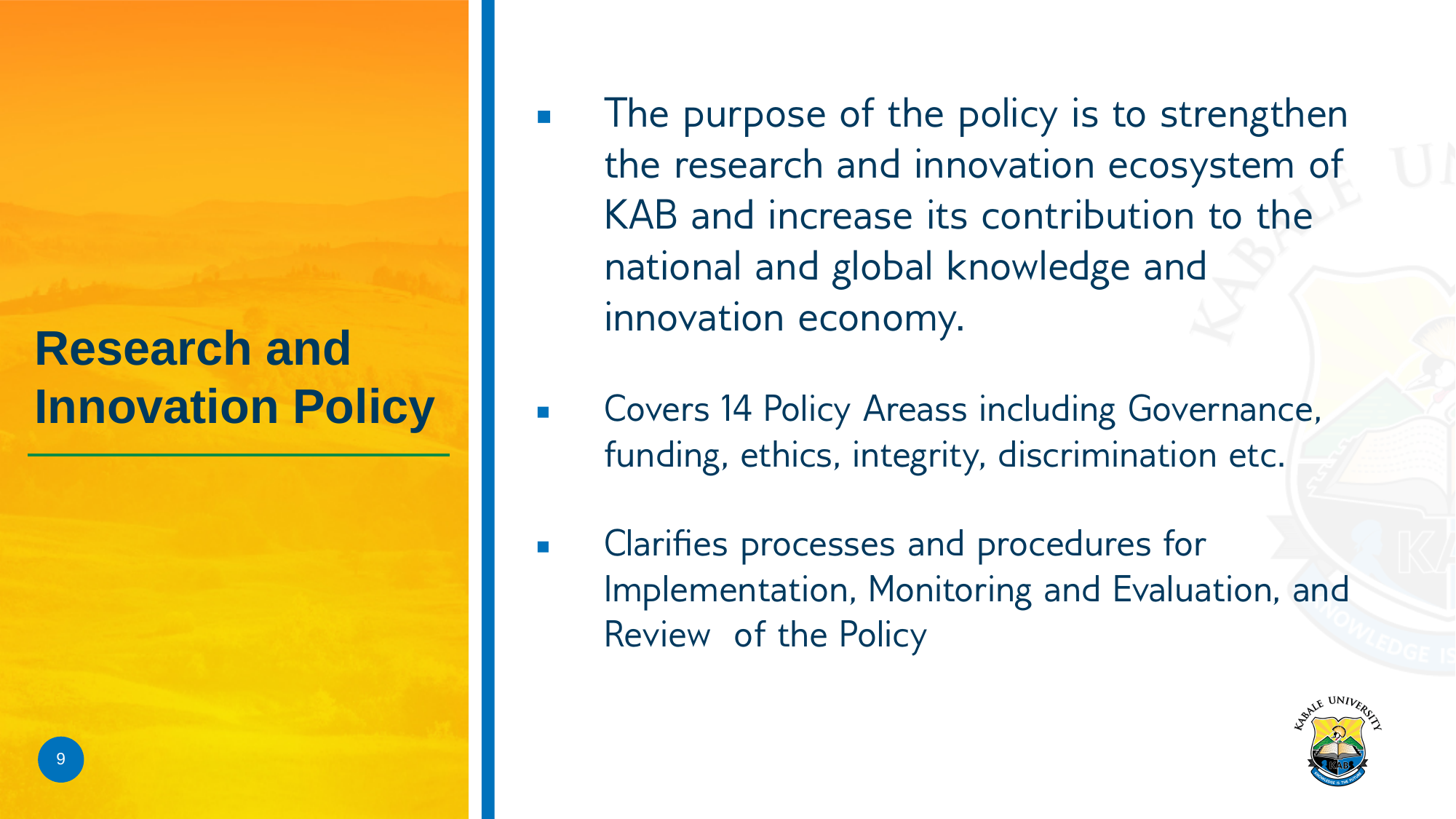

The purpose of the policy is to strengthen the research and innovation ecosystem of KAB and increase its contribution to the national and global knowledge and innovation economy.
Covers 14 Policy Areass including Governance, funding, ethics, integrity, discrimination etc.
Clarifies processes and procedures for Implementation, Monitoring and Evaluation, and Review  of the Policy
# Research and Innovation Policy